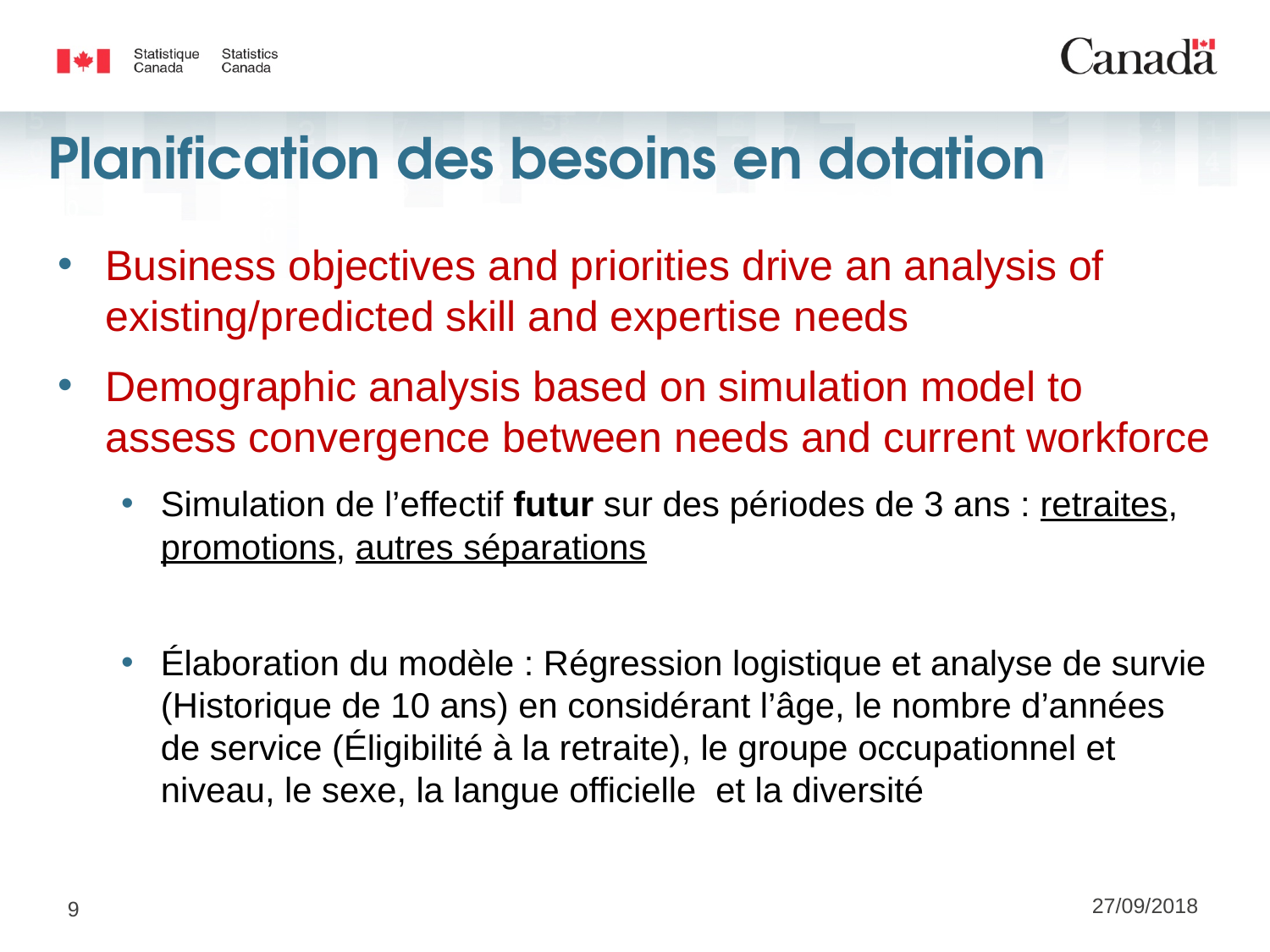

# Planification des besoins en dotation
Business objectives and priorities drive an analysis of existing/predicted skill and expertise needs
Demographic analysis based on simulation model to assess convergence between needs and current workforce
Simulation de l’effectif futur sur des périodes de 3 ans : retraites, promotions, autres séparations

Élaboration du modèle : Régression logistique et analyse de survie (Historique de 10 ans) en considérant l’âge, le nombre d’années de service (Éligibilité à la retraite), le groupe occupationnel et niveau, le sexe, la langue officielle  et la diversité

27/09/2018
9